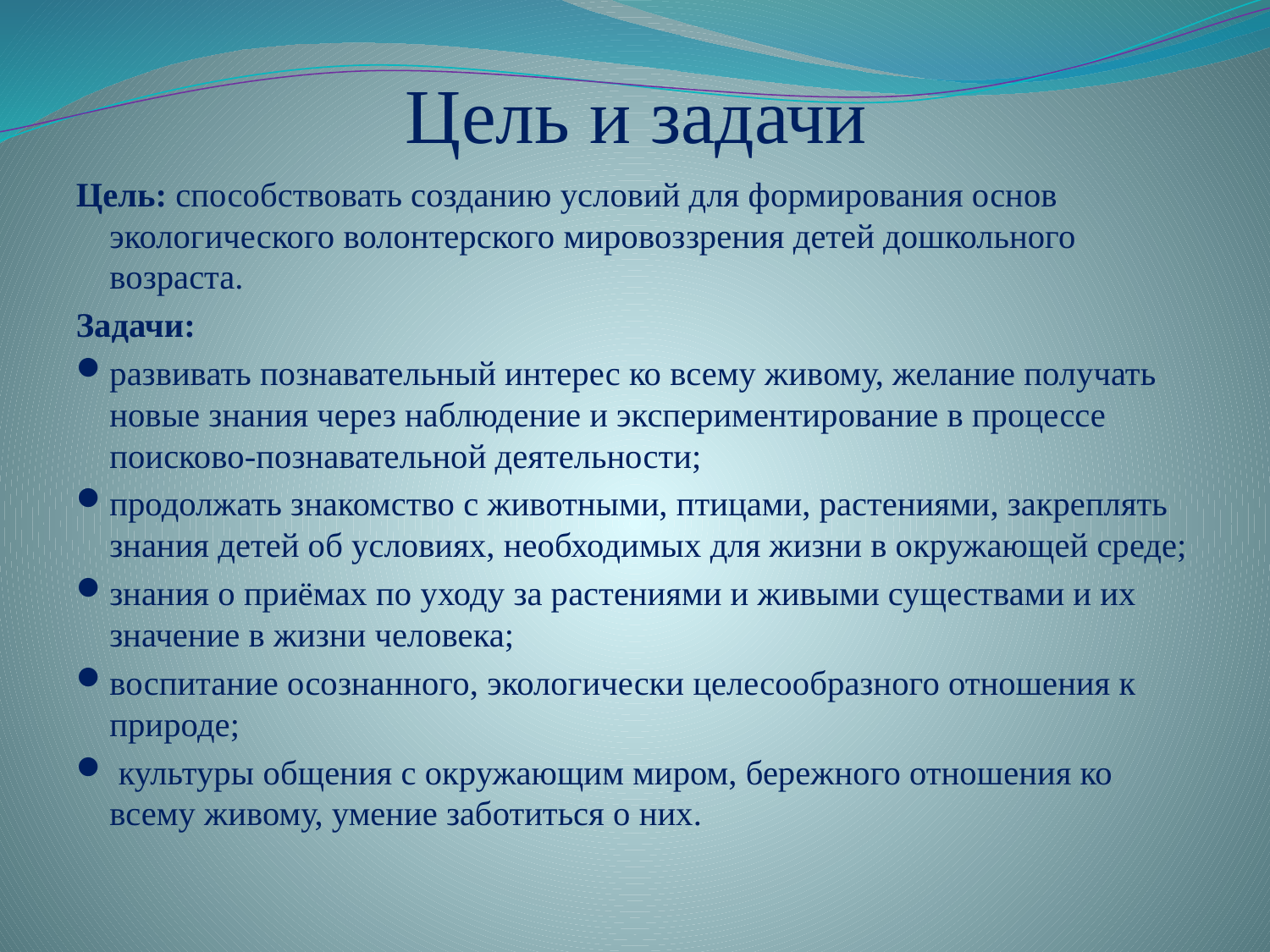

# Цель и задачи
Цель: способствовать созданию условий для формирования основ экологического волонтерского мировоззрения детей дошкольного возраста.
Задачи:
развивать познавательный интерес ко всему живому, желание получать новые знания через наблюдение и экспериментирование в процессе поисково-познавательной деятельности;
продолжать знакомство с животными, птицами, растениями, закреплять знания детей об условиях, необходимых для жизни в окружающей среде;
знания о приёмах по уходу за растениями и живыми существами и их значение в жизни человека;
воспитание осознанного, экологически целесообразного отношения к природе;
 культуры общения с окружающим миром, бережного отношения ко всему живому, умение заботиться о них.